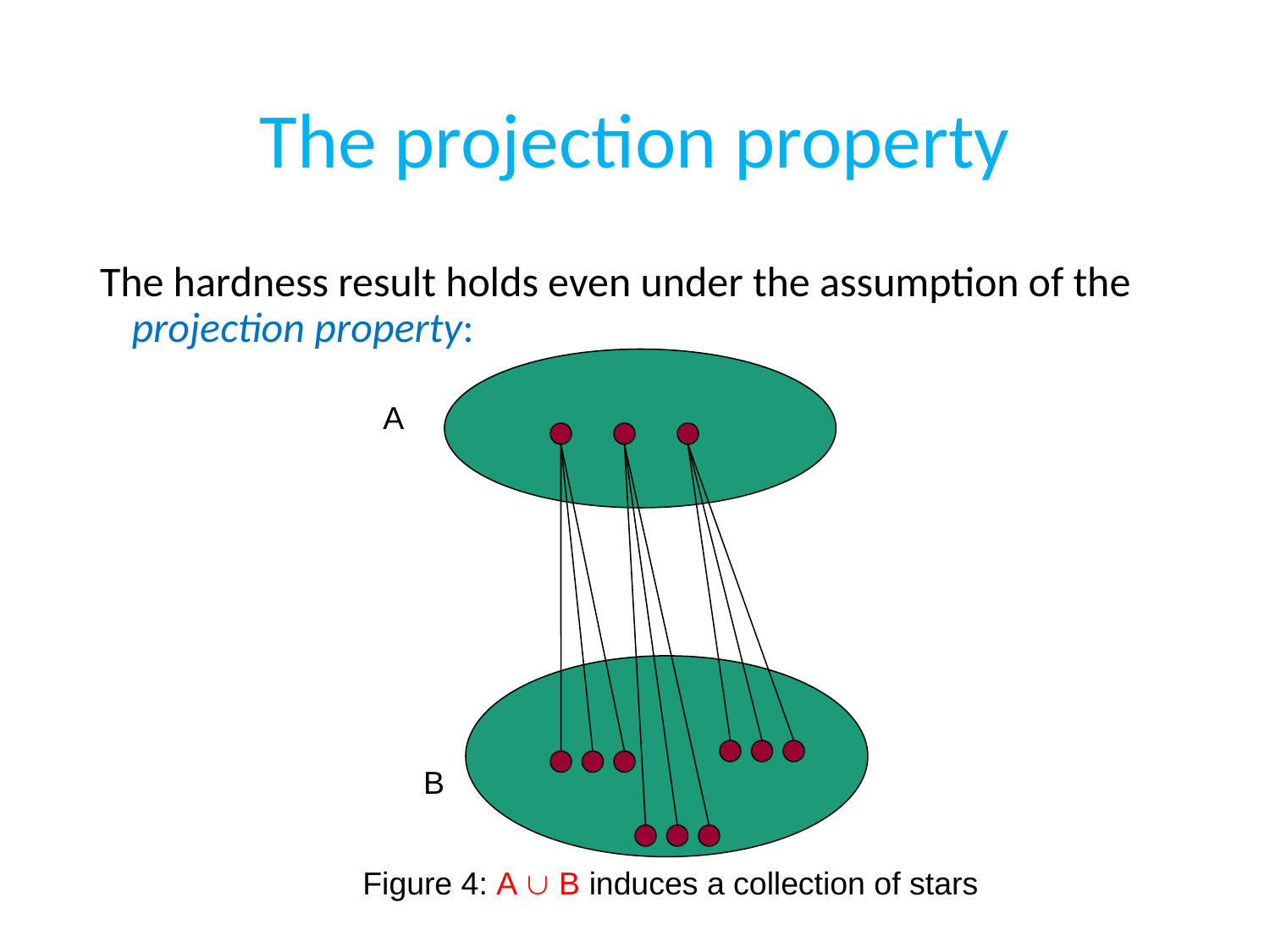

# The projection property
The hardness result holds even under the assumption of the projection property:

A

B

Figure 4: A ∪ B induces a collection of stars